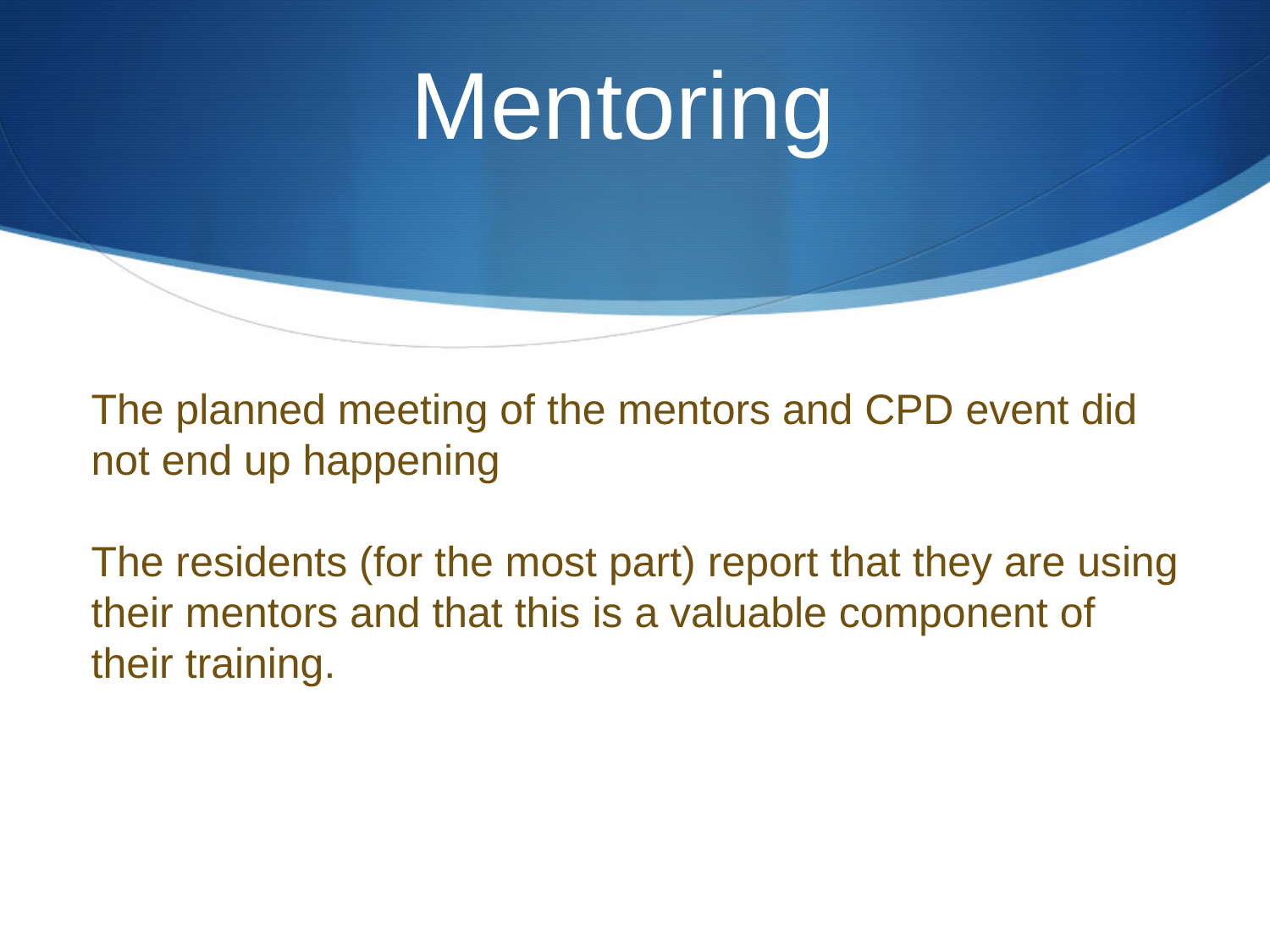

# Mentoring
The planned meeting of the mentors and CPD event did not end up happening

The residents (for the most part) report that they are using their mentors and that this is a valuable component of their training.